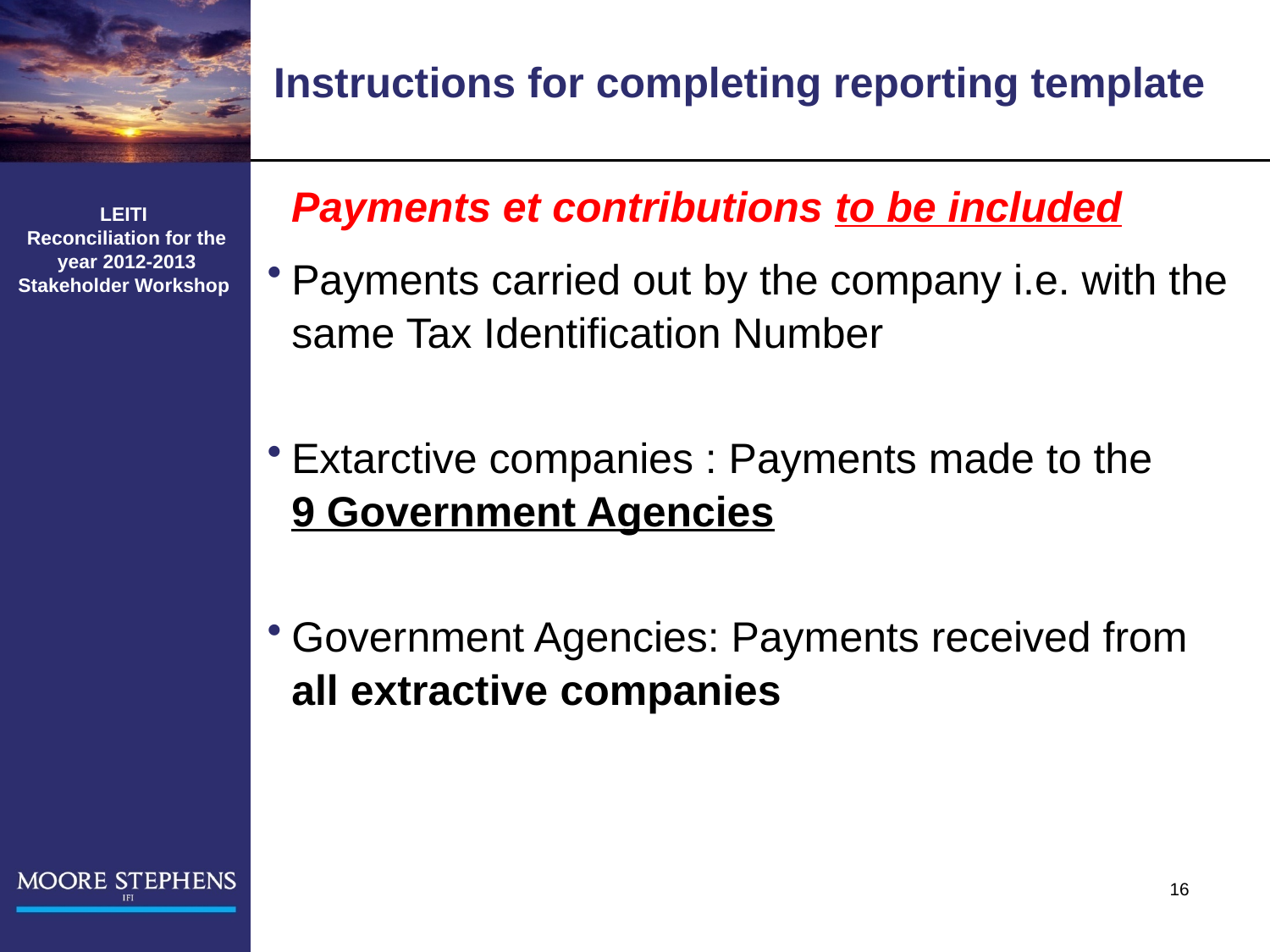

# Instructions for completing reporting template
Payments et contributions to be included
Payments carried out by the company i.e. with the same Tax Identification Number

Extarctive companies : Payments made to the
9 Government Agencies

Government Agencies: Payments received from all extractive companies

LEITI
 Reconciliation for the
 year 2012-2013
Stakeholder Workshop
16